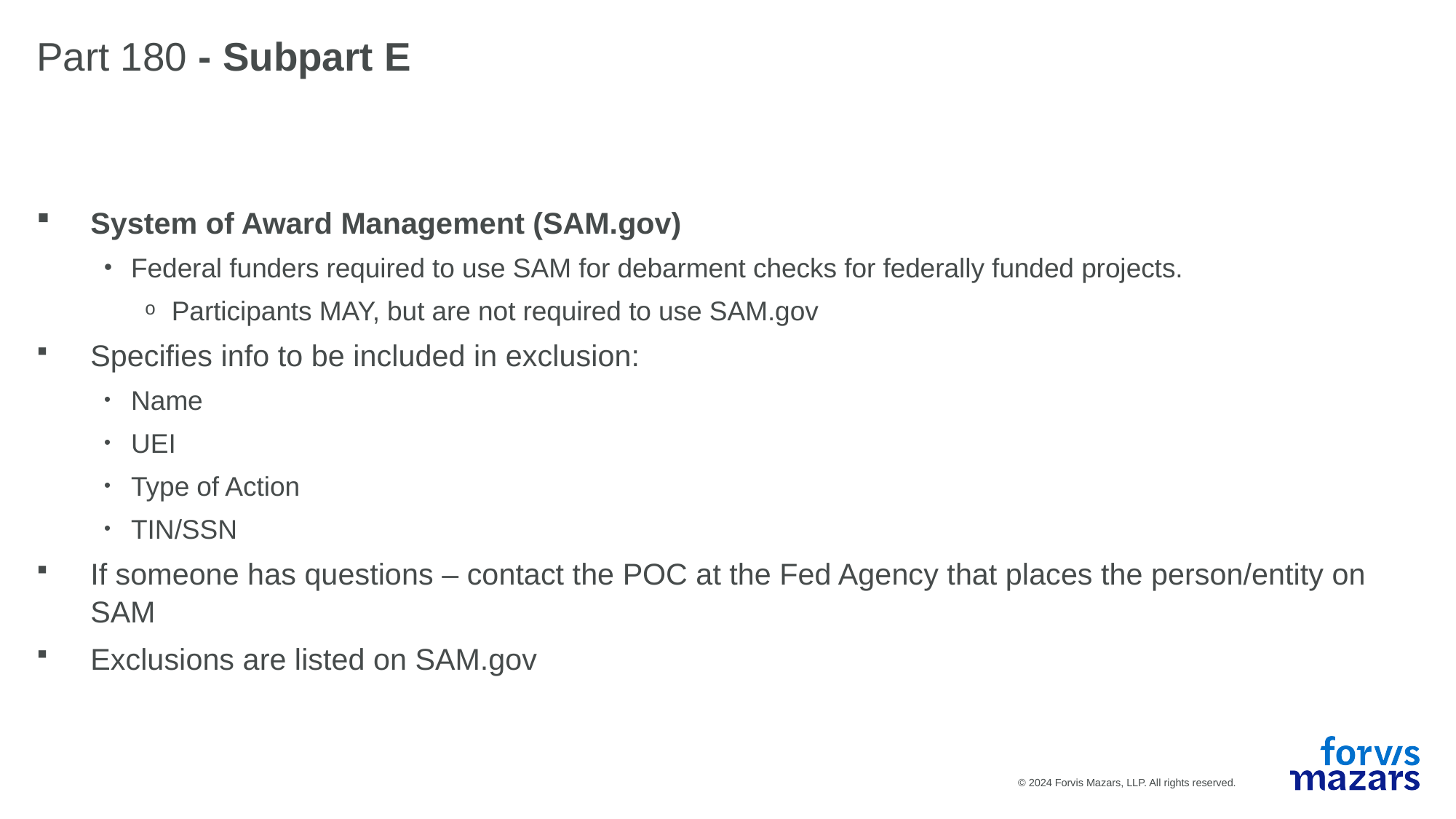

# Part 180 - Subpart E
System of Award Management (SAM.gov)
Federal funders required to use SAM for debarment checks for federally funded projects.
Participants MAY, but are not required to use SAM.gov
Specifies info to be included in exclusion:
Name
UEI
Type of Action
TIN/SSN
If someone has questions – contact the POC at the Fed Agency that places the person/entity on SAM
Exclusions are listed on SAM.gov